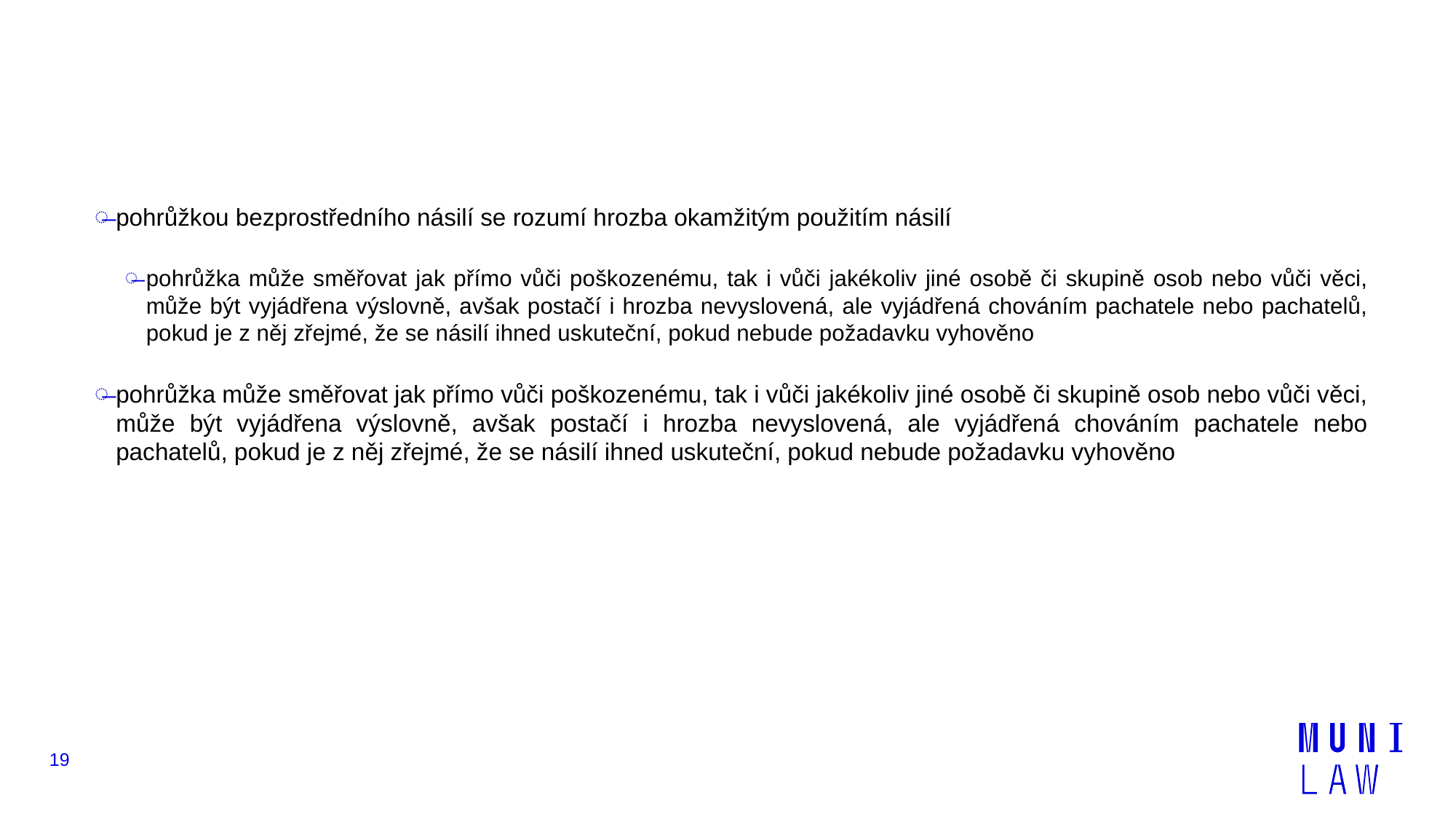

#
pohrůžkou bezprostředního násilí se rozumí hrozba okamžitým použitím násilí

pohrůžka může směřovat jak přímo vůči poškozenému, tak i vůči jakékoliv jiné osobě či skupině osob nebo vůči věci, může být vyjádřena výslovně, avšak postačí i hrozba nevyslovená, ale vyjádřená chováním pachatele nebo pachatelů, pokud je z něj zřejmé, že se násilí ihned uskuteční, pokud nebude požadavku vyhověno

pohrůžka může směřovat jak přímo vůči poškozenému, tak i vůči jakékoliv jiné osobě či skupině osob nebo vůči věci, může být vyjádřena výslovně, avšak postačí i hrozba nevyslovená, ale vyjádřená chováním pachatele nebo pachatelů, pokud je z něj zřejmé, že se násilí ihned uskuteční, pokud nebude požadavku vyhověno

19